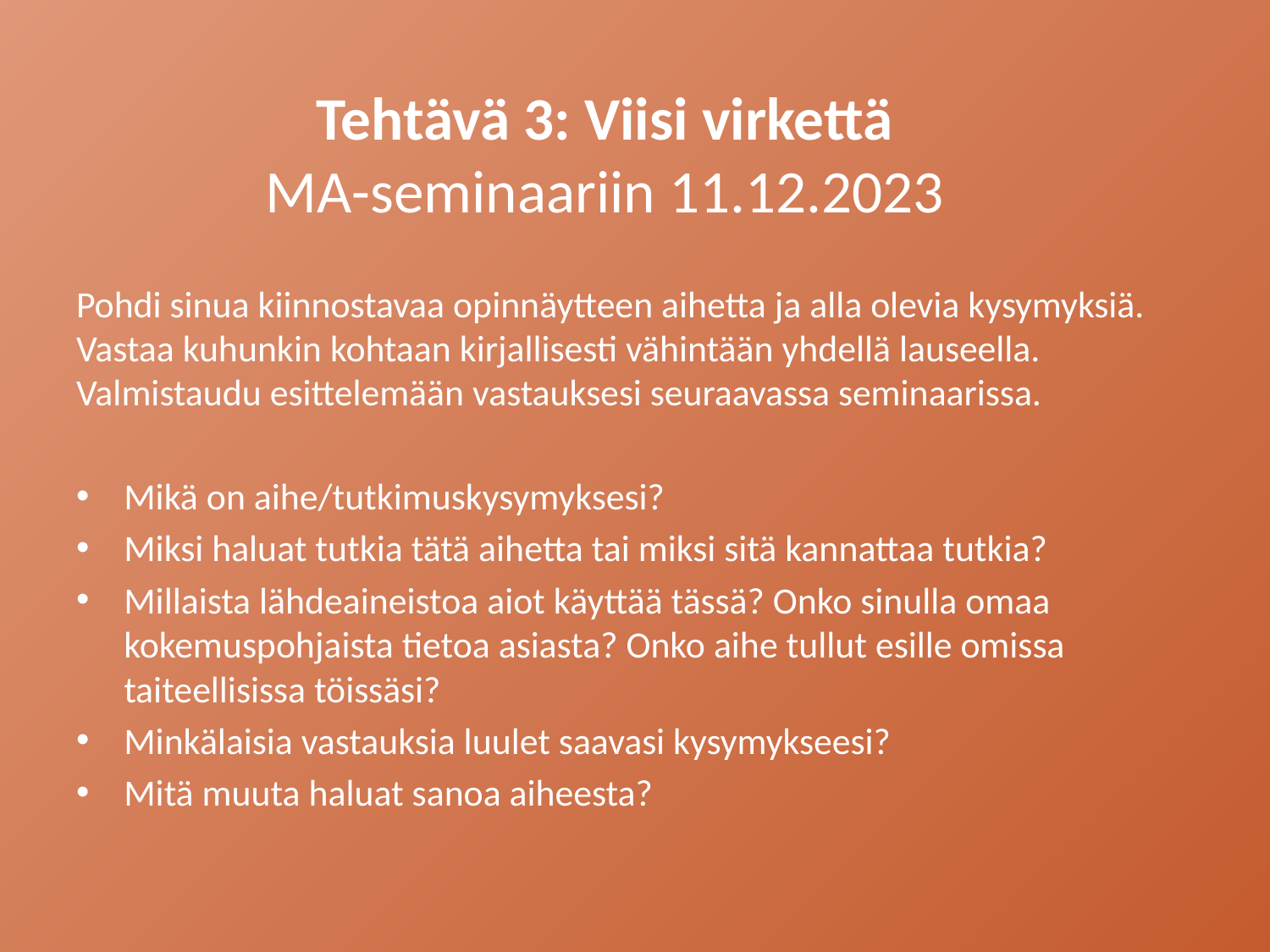

# Tehtävä 3: Viisi virkettä MA-seminaariin 11.12.2023

Pohdi sinua kiinnostavaa opinnäytteen aihetta ja alla olevia kysymyksiä. Vastaa kuhunkin kohtaan kirjallisesti vähintään yhdellä lauseella.  Valmistaudu esittelemään vastauksesi seuraavassa seminaarissa.

Mikä on aihe/tutkimuskysymyksesi?
Miksi haluat tutkia tätä aihetta tai miksi sitä kannattaa tutkia?
Millaista lähdeaineistoa aiot käyttää tässä? Onko sinulla omaa kokemuspohjaista tietoa asiasta? Onko aihe tullut esille omissa taiteellisissa töissäsi?
Minkälaisia vastauksia luulet saavasi kysymykseesi?
Mitä muuta haluat sanoa aiheesta?